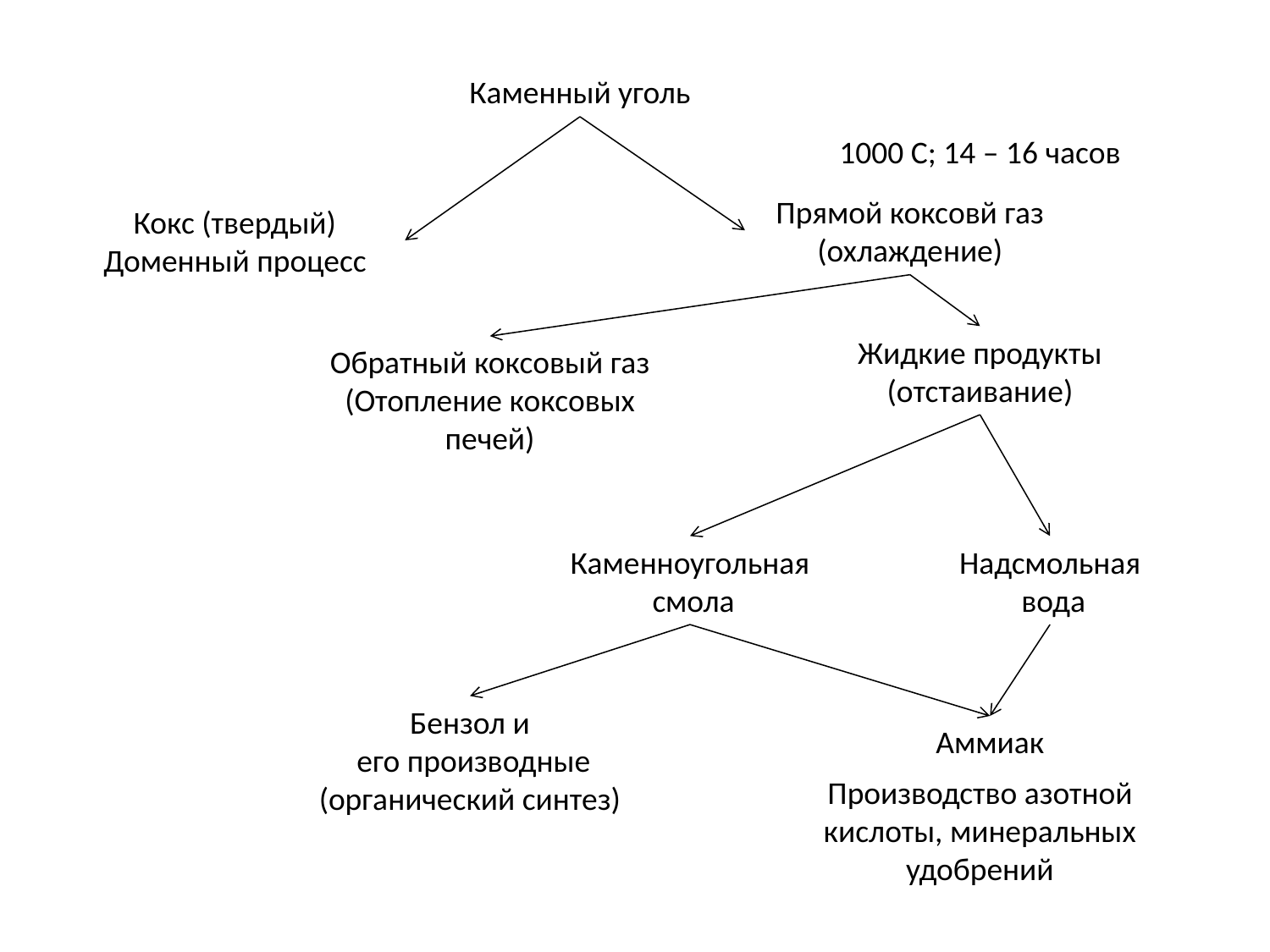

Каменный уголь
1000 С; 14 – 16 часов
Прямой коксовй газ
(охлаждение)
Кокс (твердый)
Доменный процесс
Жидкие продукты
(отстаивание)
Обратный коксовый газ
(Отопление коксовых печей)
Каменноугольная
 смола
Надсмольная
 вода
Бензол и
 его производные
(органический синтез)
Аммиак
Производство азотной кислоты, минеральных удобрений